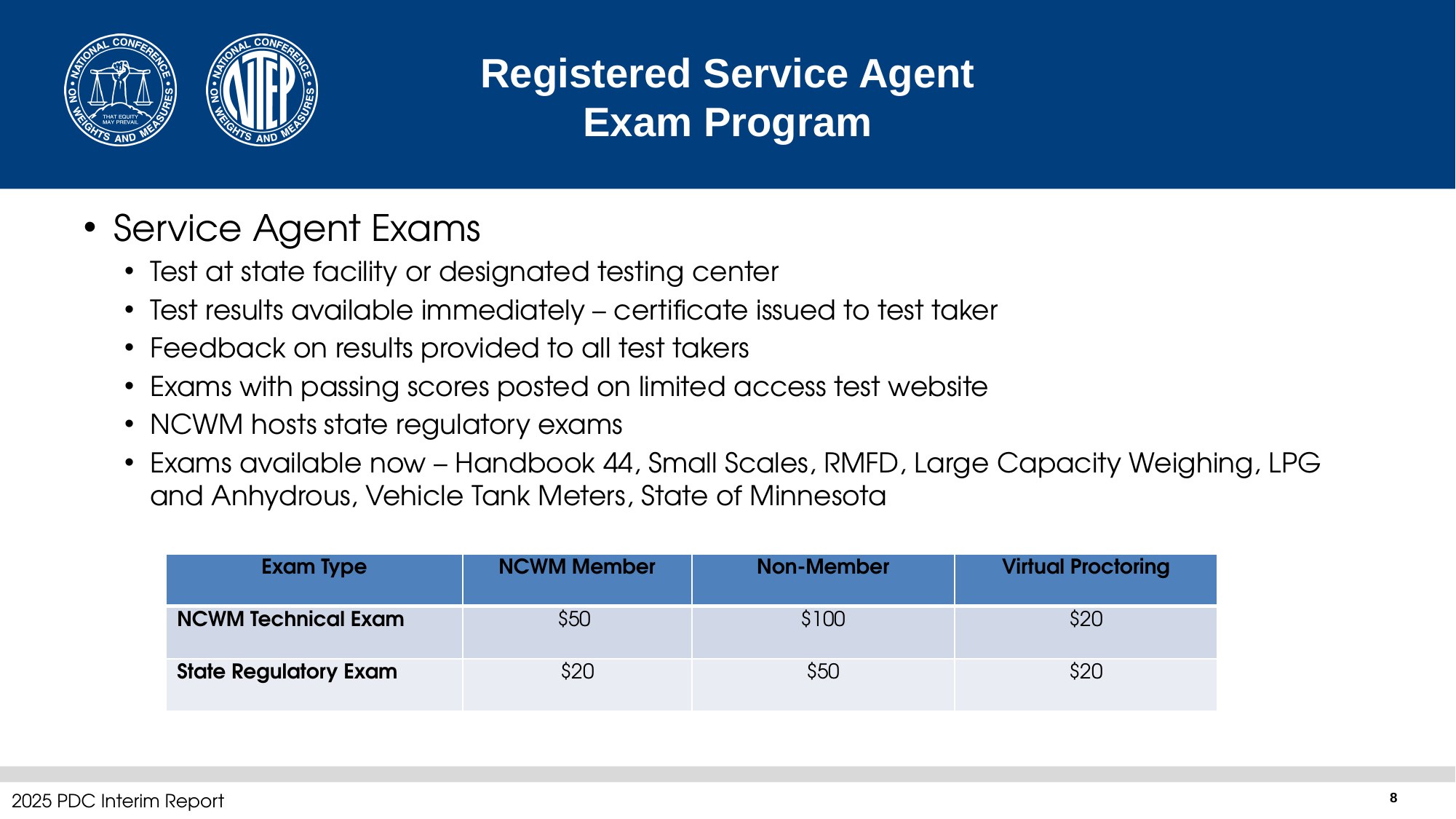

# Registered Service Agent Exam Program
Service Agent Exams
Test at state facility or designated testing center
Test results available immediately – certificate issued to test taker
Feedback on results provided to all test takers
Exams with passing scores posted on limited access test website
NCWM hosts state regulatory exams
Exams available now – Handbook 44, Small Scales, RMFD, Large Capacity Weighing, LPG and Anhydrous, Vehicle Tank Meters, State of Minnesota

| Exam Type | NCWM Member | Non-Member | Virtual Proctoring |
| --- | --- | --- | --- |
| NCWM Technical Exam | $50 | $100 | $20 |
| State Regulatory Exam | $20 | $50 | $20 |
2025 PDC Interim Report
8